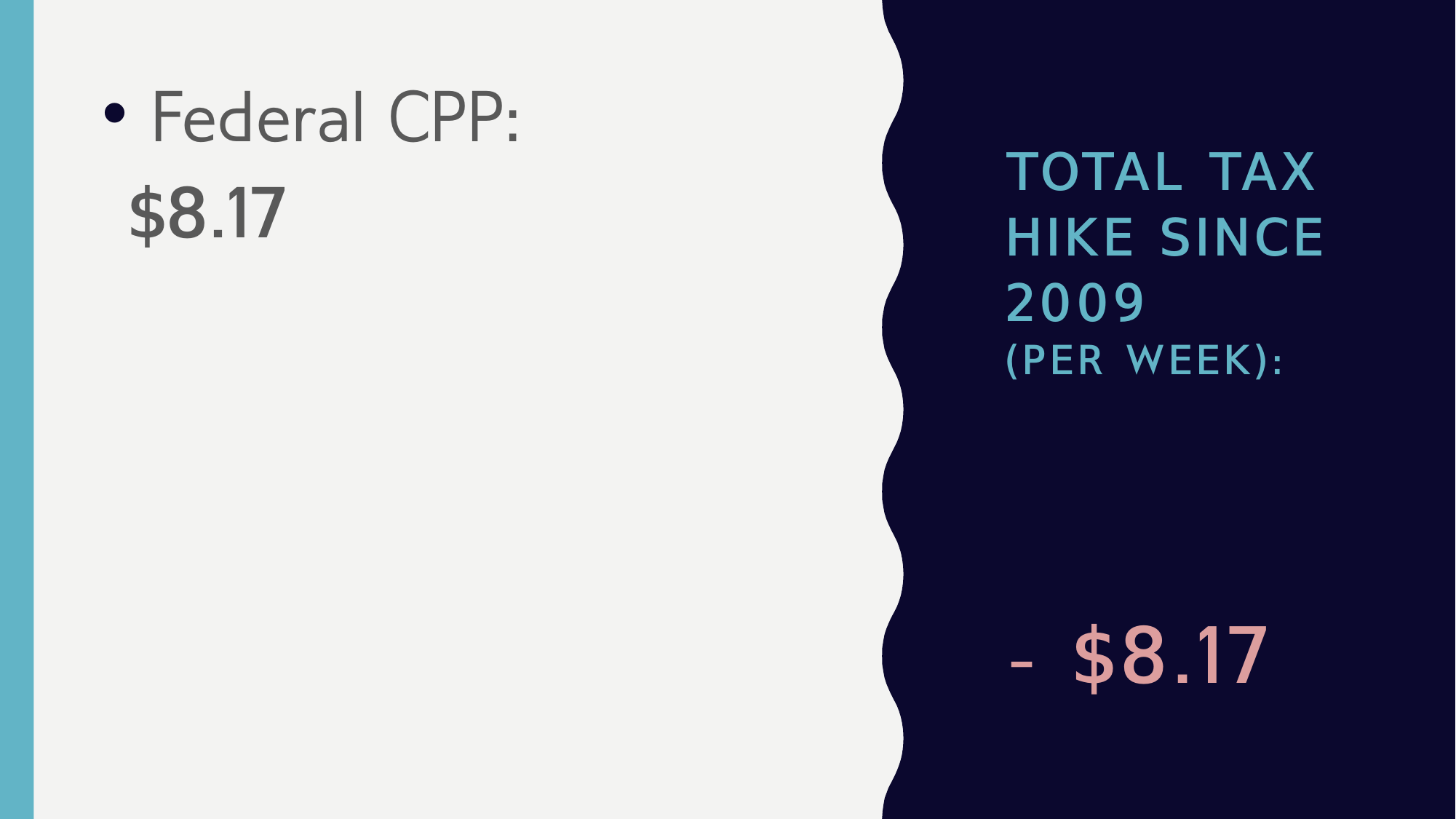

Federal CPP:
$8.17
# TOTAL Tax hike since 2009 (per week): - $8.17